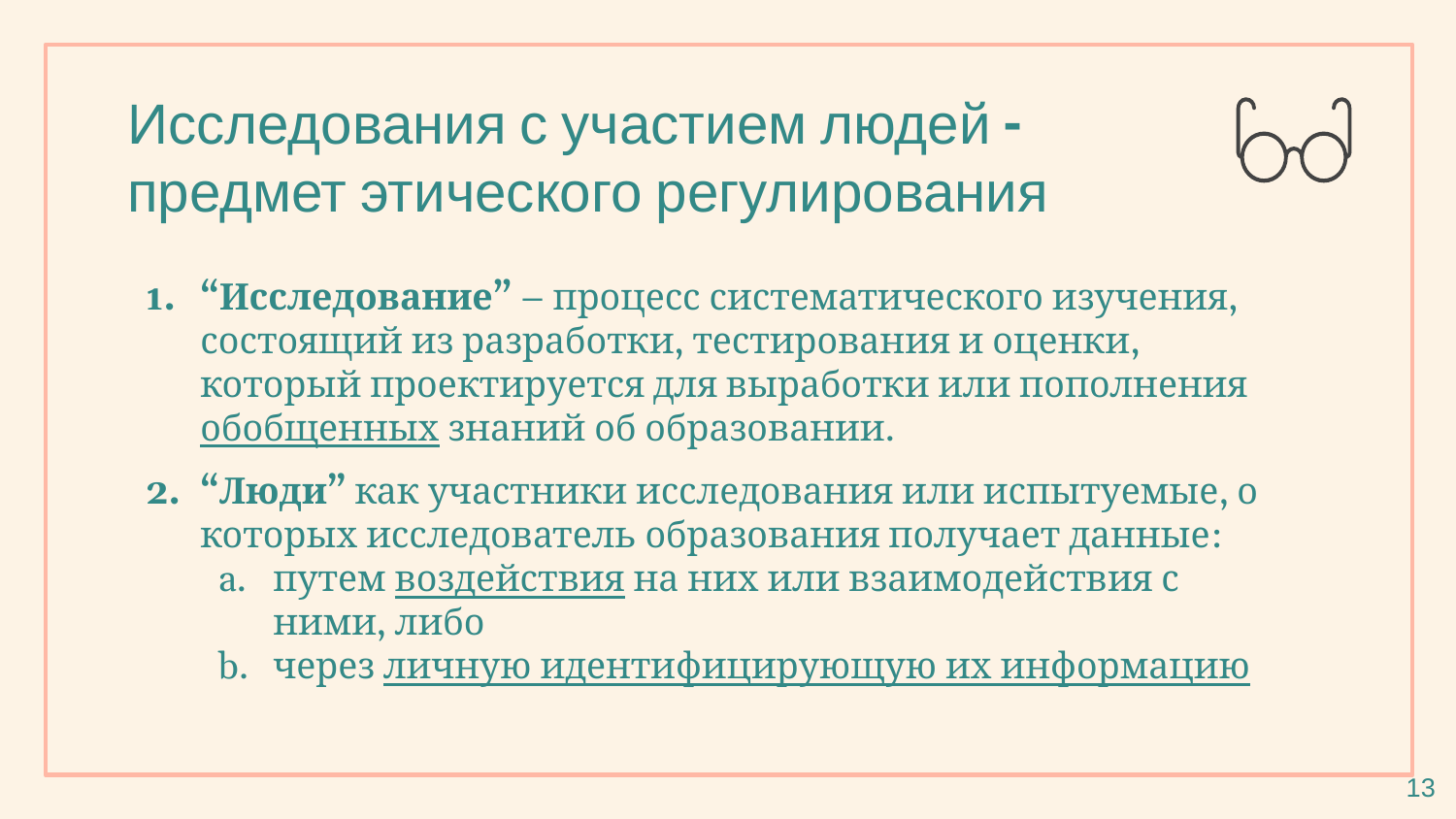

# Исследования с участием людей -
предмет этического регулирования

“Исследование” – процесс систематического изучения, состоящий из разработки, тестирования и оценки, который проектируется для выработки или пополнения обобщенных знаний об образовании.
“Люди” как участники исследования или испытуемые, о которых исследователь образования получает данные:
путем воздействия на них или взаимодействия с ними, либо
через личную идентифицирующую их информацию
13